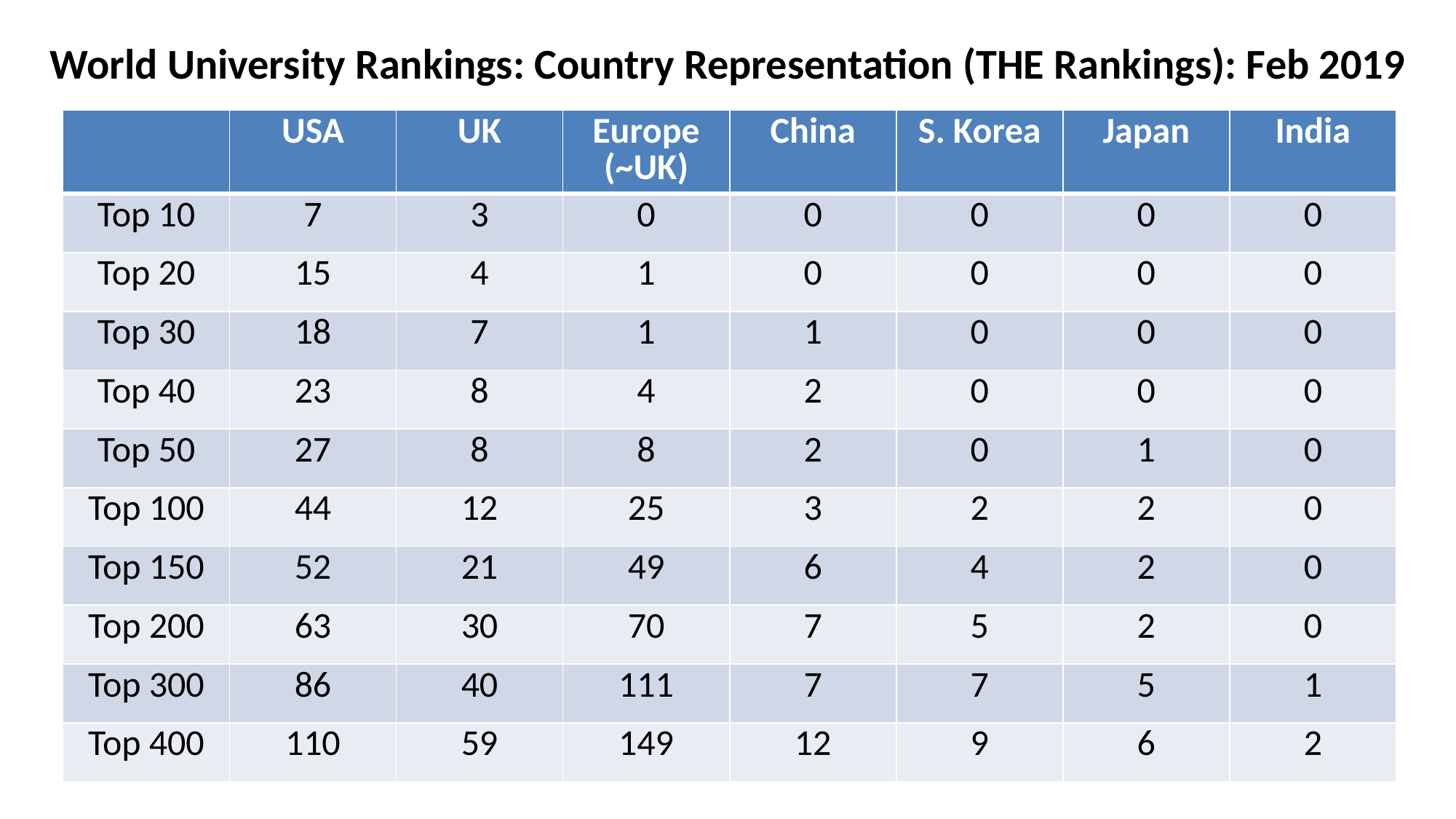

# World University Rankings: Country Representation (THE Rankings): Feb 2019
|  | USA | UK | Europe (~UK) | China | S. Korea | Japan | India |
| --- | --- | --- | --- | --- | --- | --- | --- |
| Top 10 | 7 | 3 | 0 | 0 | 0 | 0 | 0 |
| Top 20 | 15 | 4 | 1 | 0 | 0 | 0 | 0 |
| Top 30 | 18 | 7 | 1 | 1 | 0 | 0 | 0 |
| Top 40 | 23 | 8 | 4 | 2 | 0 | 0 | 0 |
| Top 50 | 27 | 8 | 8 | 2 | 0 | 1 | 0 |
| Top 100 | 44 | 12 | 25 | 3 | 2 | 2 | 0 |
| Top 150 | 52 | 21 | 49 | 6 | 4 | 2 | 0 |
| Top 200 | 63 | 30 | 70 | 7 | 5 | 2 | 0 |
| Top 300 | 86 | 40 | 111 | 7 | 7 | 5 | 1 |
| Top 400 | 110 | 59 | 149 | 12 | 9 | 6 | 2 |